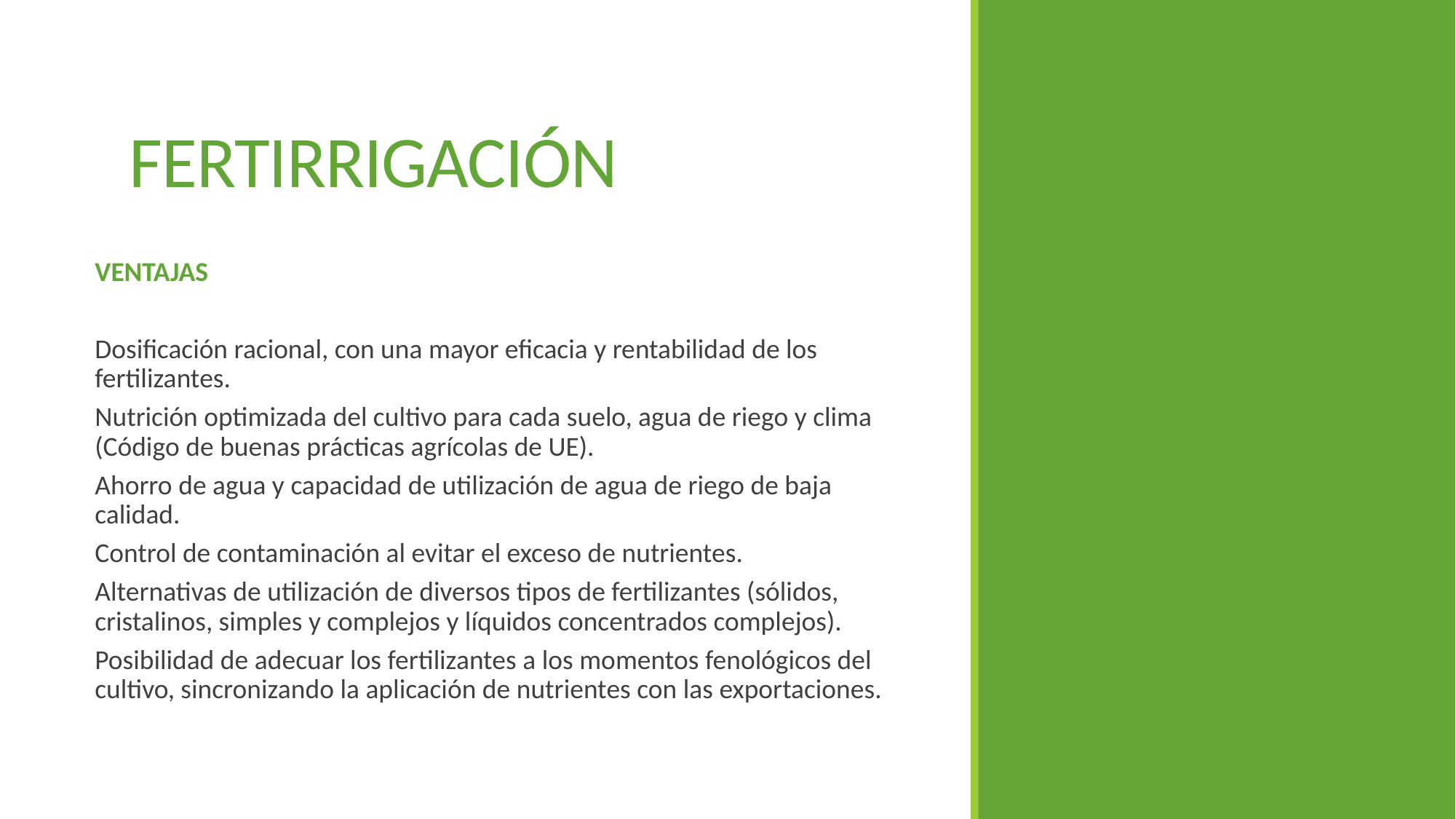

FERTIRRIGACIÓN
VENTAJAS

Dosificación racional, con una mayor eficacia y rentabilidad de los fertilizantes.
Nutrición optimizada del cultivo para cada suelo, agua de riego y clima (Código de buenas prácticas agrícolas de UE).
Ahorro de agua y capacidad de utilización de agua de riego de baja calidad.
Control de contaminación al evitar el exceso de nutrientes.
Alternativas de utilización de diversos tipos de fertilizantes (sólidos, cristalinos, simples y complejos y líquidos concentrados complejos).
Posibilidad de adecuar los fertilizantes a los momentos fenológicos del cultivo, sincronizando la aplicación de nutrientes con las exportaciones.